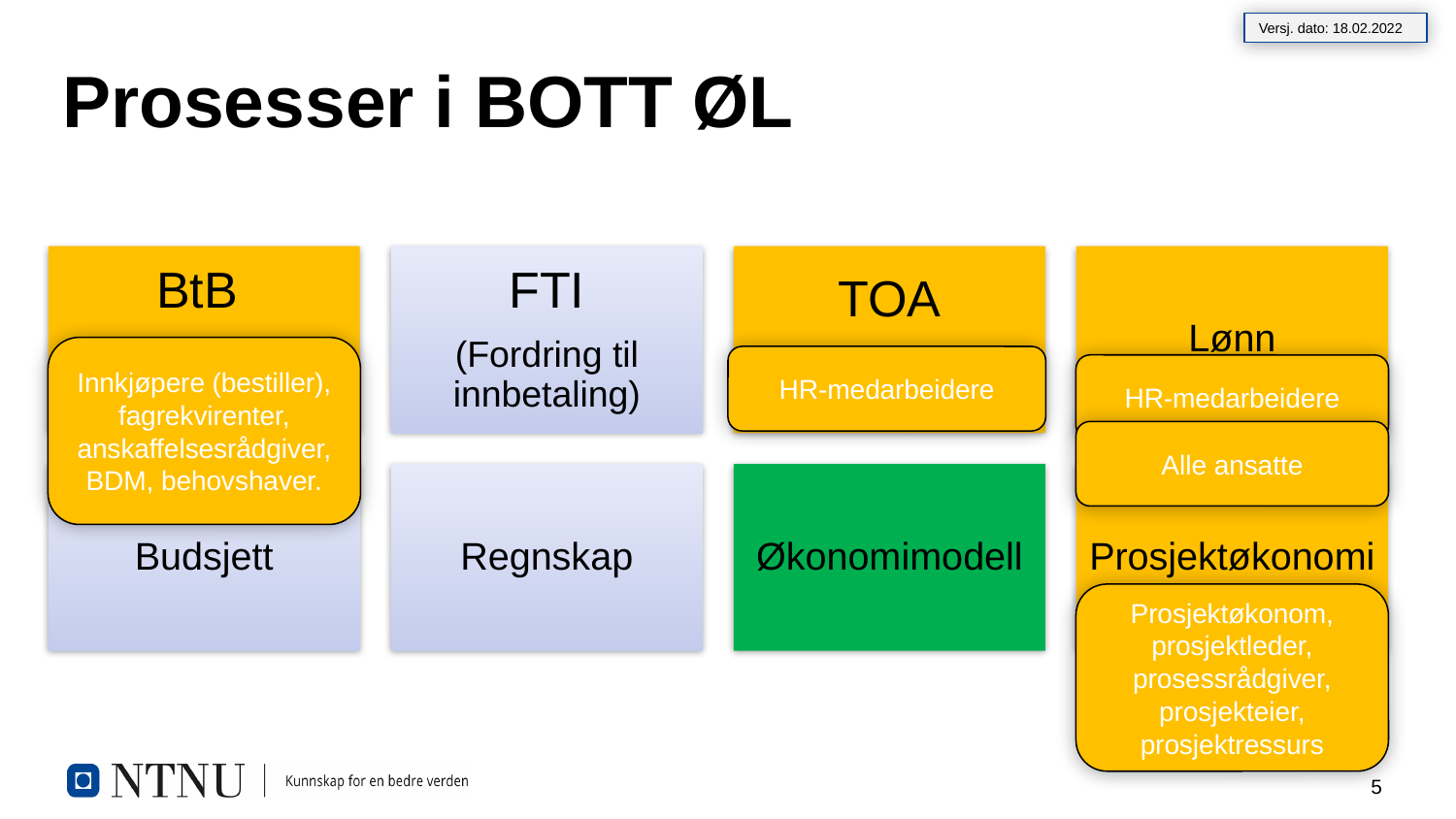

Versj. dato: 18.02.2022
# Prosesser i BOTT ØL
BtB
(Behov til betaling)
FTI
(Fordring til innbetaling)
TOA
(Tilsetting og arbeidskontrakt)
Lønn
Budsjett
Regnskap
Økonomimodell
Prosjektøkonomi
Innkjøpere (bestiller), fagrekvirenter, anskaffelsesrådgiver, BDM, behovshaver.
HR-medarbeidere
HR-medarbeidere
Alle ansatte
Prosjektøkonom, prosjektleder, prosessrådgiver, prosjekteier, prosjektressurs